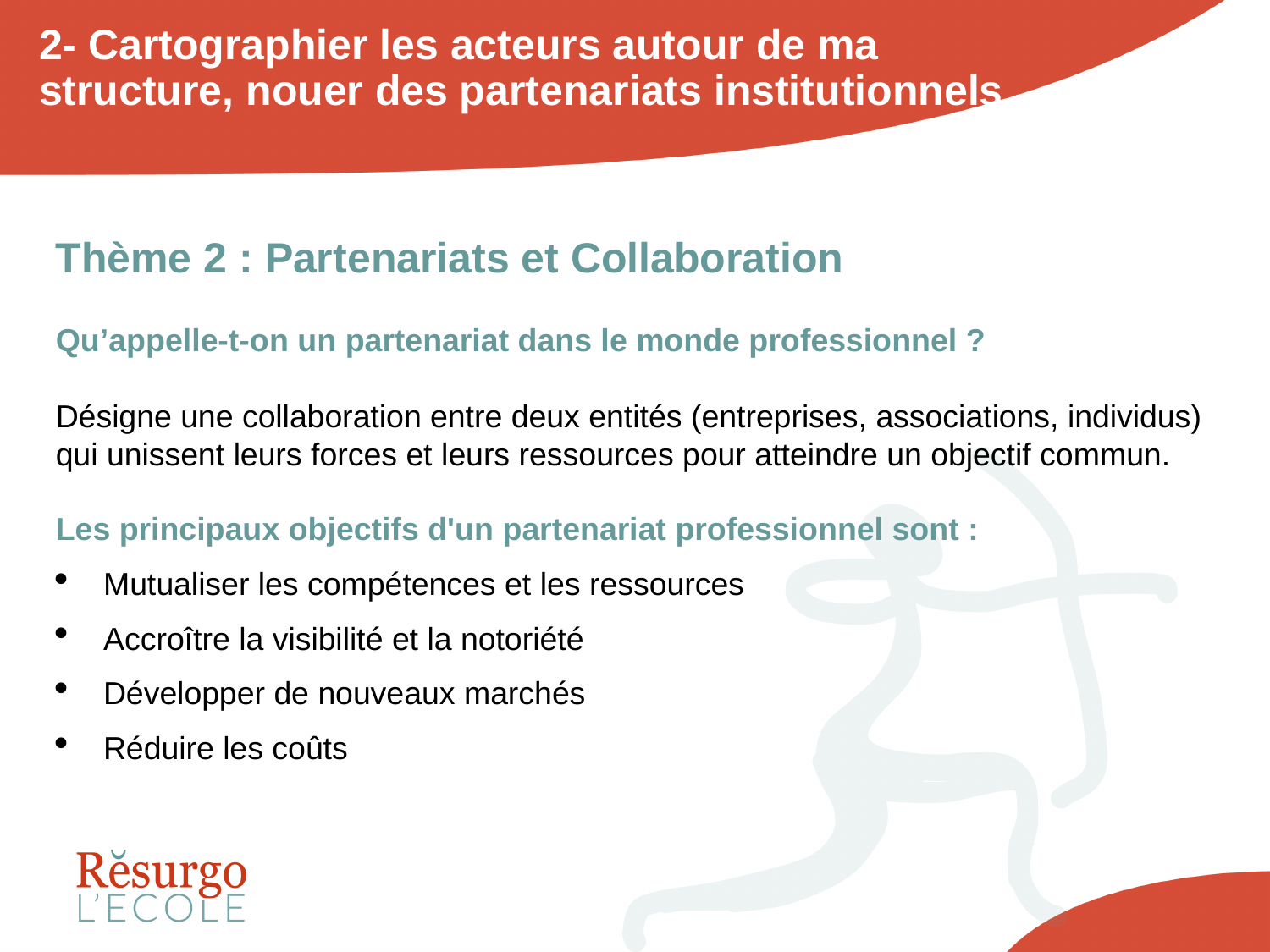

2- Cartographier les acteurs autour de ma structure, nouer des partenariats institutionnels
Thème 2 : Partenariats et Collaboration

Qu’appelle-t-on un partenariat dans le monde professionnel ?

Désigne une collaboration entre deux entités (entreprises, associations, individus) qui unissent leurs forces et leurs ressources pour atteindre un objectif commun.

Les principaux objectifs d'un partenariat professionnel sont :
Mutualiser les compétences et les ressources
Accroître la visibilité et la notoriété
Développer de nouveaux marchés
Réduire les coûts